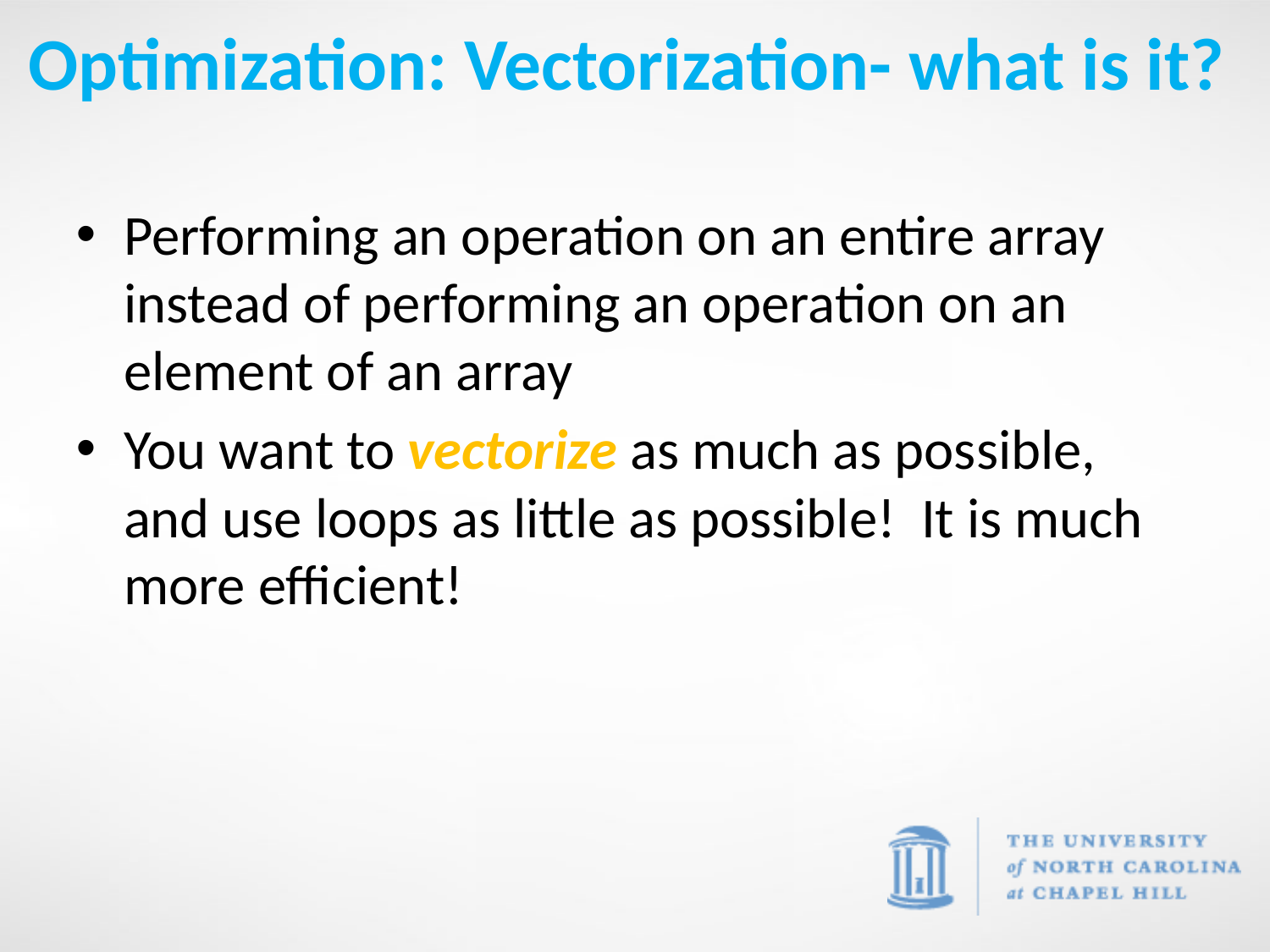

# Optimization: Vectorization- what is it?
Performing an operation on an entire array instead of performing an operation on an element of an array
You want to vectorize as much as possible, and use loops as little as possible!  It is much more efficient!